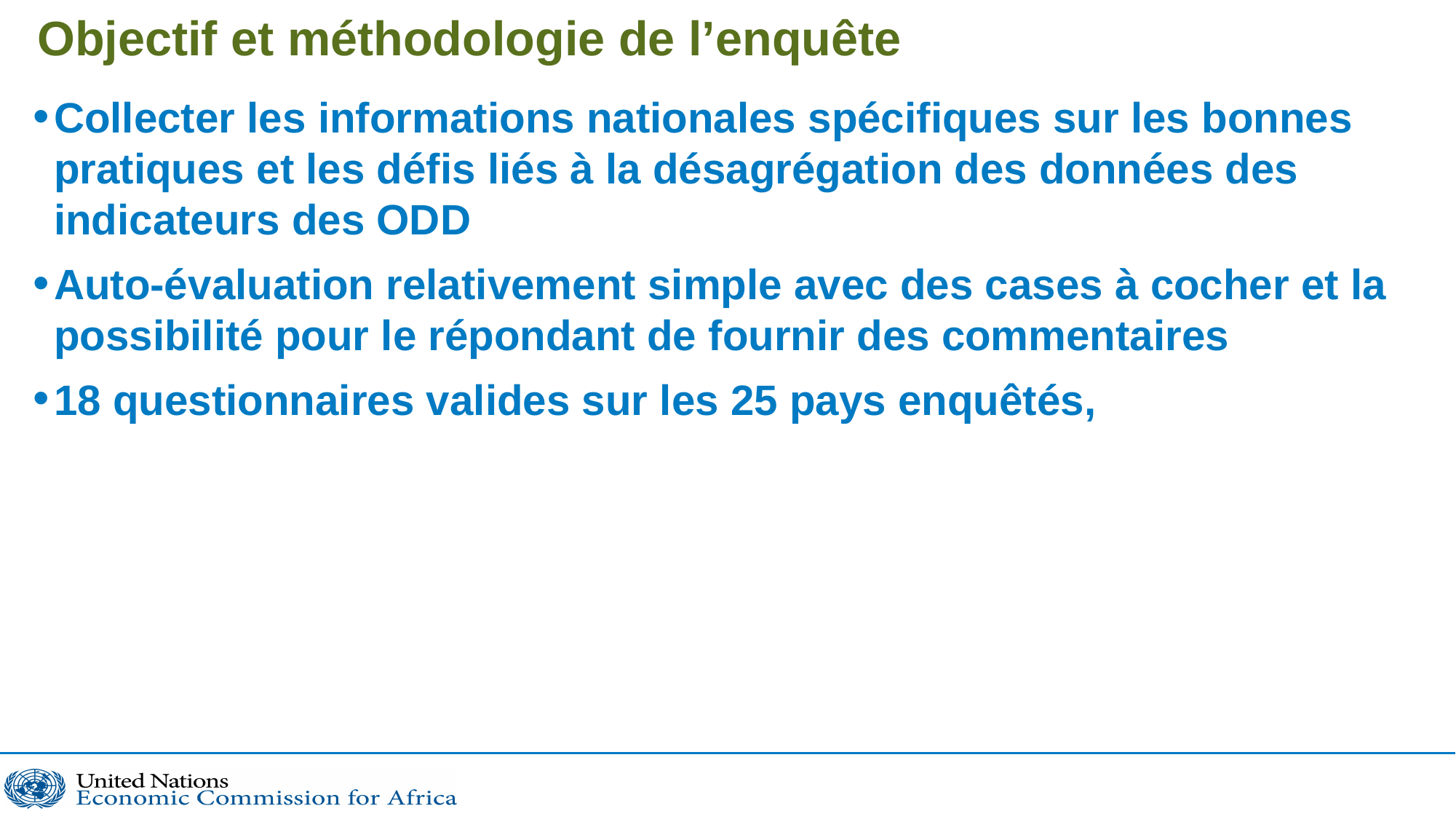

# Objectif et méthodologie de l’enquête
Collecter les informations nationales spécifiques sur les bonnes pratiques et les défis liés à la désagrégation des données des indicateurs des ODD
Auto-évaluation relativement simple avec des cases à cocher et la possibilité pour le répondant de fournir des commentaires
18 questionnaires valides sur les 25 pays enquêtés,